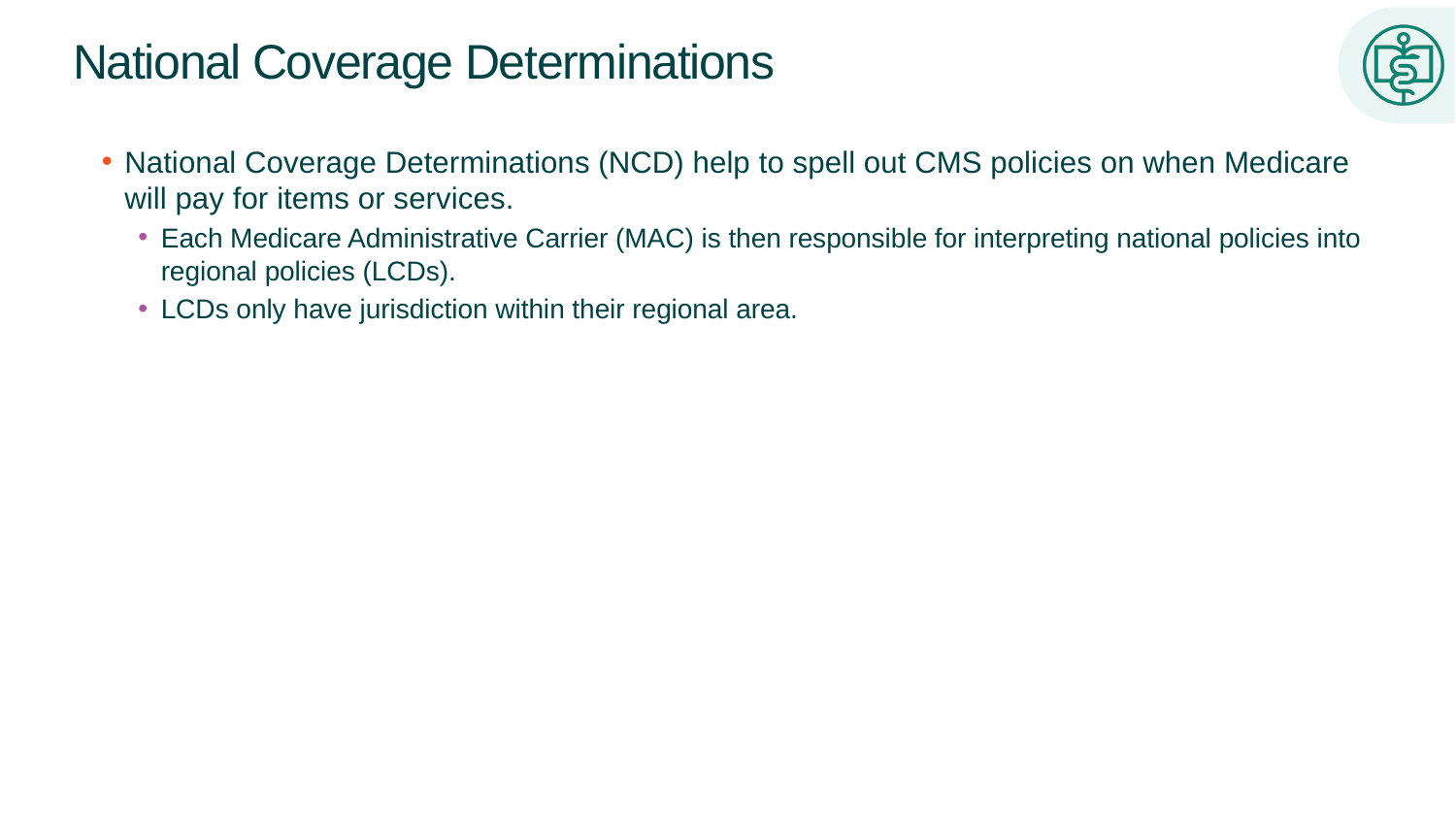

# National Coverage Determinations
National Coverage Determinations (NCD) help to spell out CMS policies on when Medicare will pay for items or services.
Each Medicare Administrative Carrier (MAC) is then responsible for interpreting national policies into regional policies (LCDs).
LCDs only have jurisdiction within their regional area.